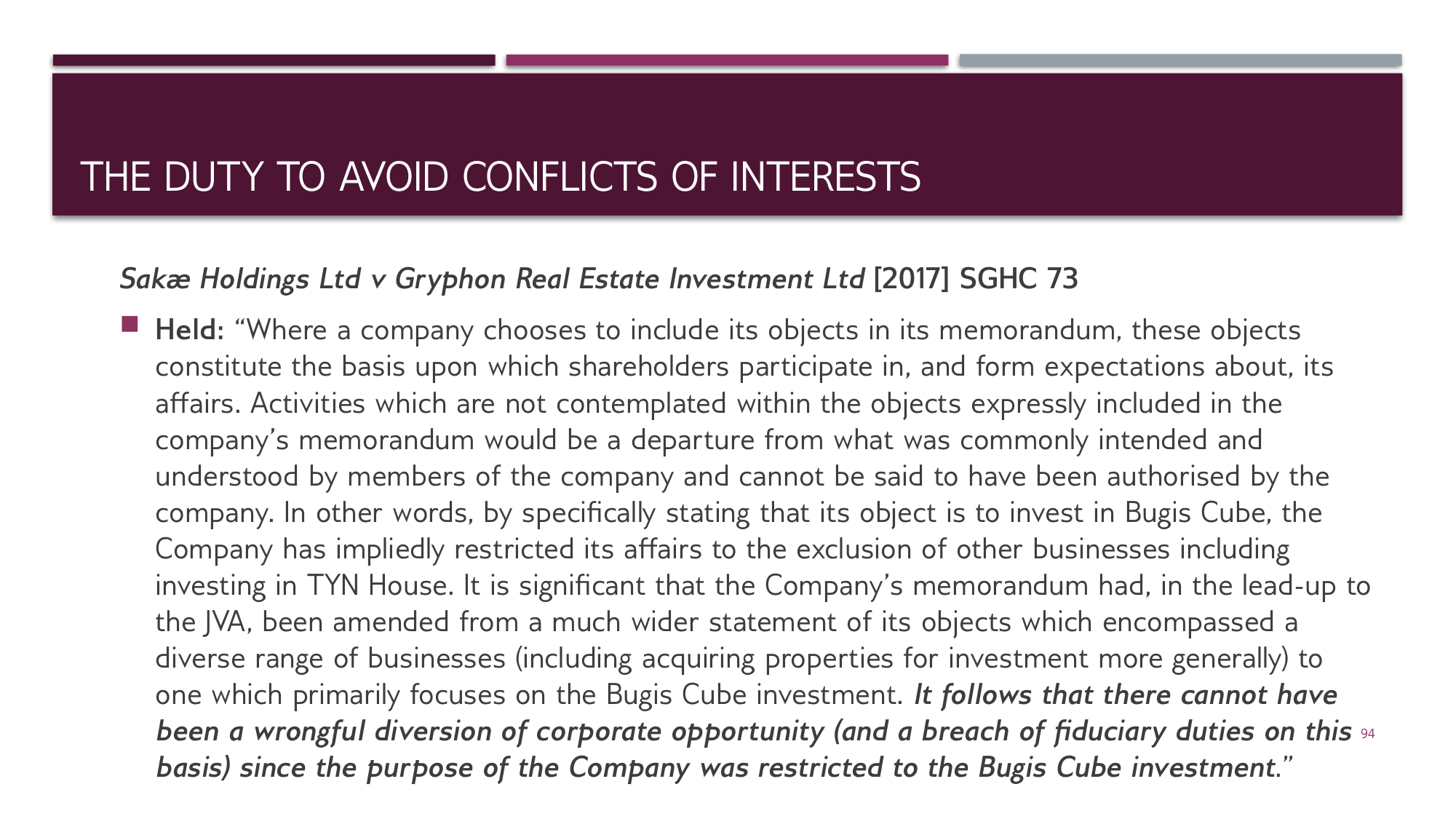

# The Duty to Avoid Conflicts of Interests
Sakae Holdings Ltd v Gryphon Real Estate Investment Ltd [2017] SGHC 73
Held: “Where a company chooses to include its objects in its memorandum, these objects constitute the basis upon which shareholders participate in, and form expectations about, its affairs. Activities which are not contemplated within the objects expressly included in the company’s memorandum would be a departure from what was commonly intended and understood by members of the company and cannot be said to have been authorised by the company. In other words, by specifically stating that its object is to invest in Bugis Cube, the Company has impliedly restricted its affairs to the exclusion of other businesses including investing in TYN House. It is significant that the Company’s memorandum had, in the lead-up to the JVA, been amended from a much wider statement of its objects which encompassed a diverse range of businesses (including acquiring properties for investment more generally) to one which primarily focuses on the Bugis Cube investment. It follows that there cannot have been a wrongful diversion of corporate opportunity (and a breach of fiduciary duties on this basis) since the purpose of the Company was restricted to the Bugis Cube investment.”
94